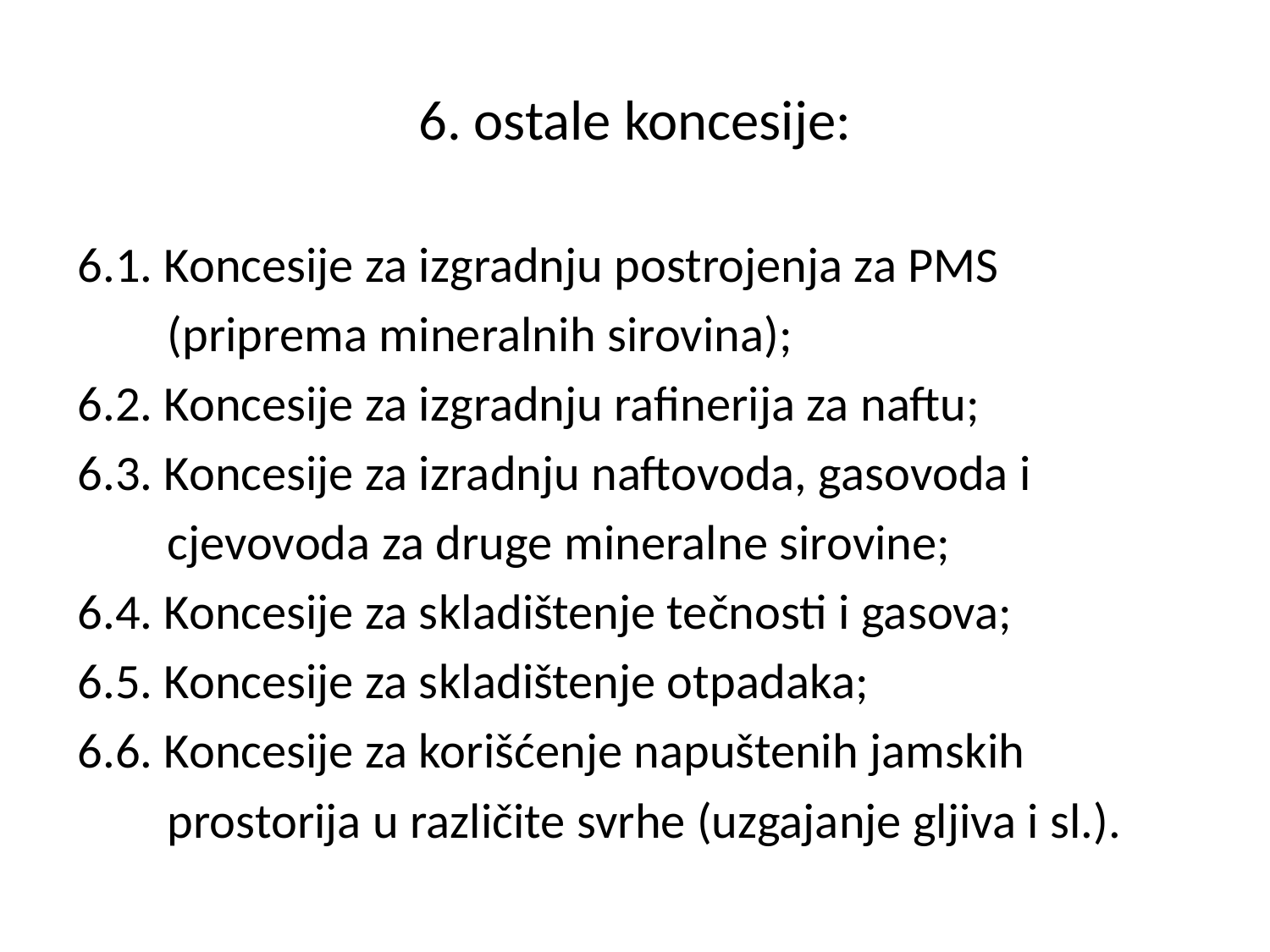

# 6. ostale koncesije:
6.1. Koncesije za izgradnju postrojenja za PMS
        (priprema mineralnih sirovina);
6.2. Koncesije za izgradnju rafinerija za naftu;
6.3. Koncesije za izradnju naftovoda, gasovoda i
        cjevovoda za druge mineralne sirovine;
6.4. Koncesije za skladištenje tečnosti i gasova;
6.5. Koncesije za skladištenje otpadaka;
6.6. Koncesije za korišćenje napuštenih jamskih
        prostorija u različite svrhe (uzgajanje gljiva i sl.).